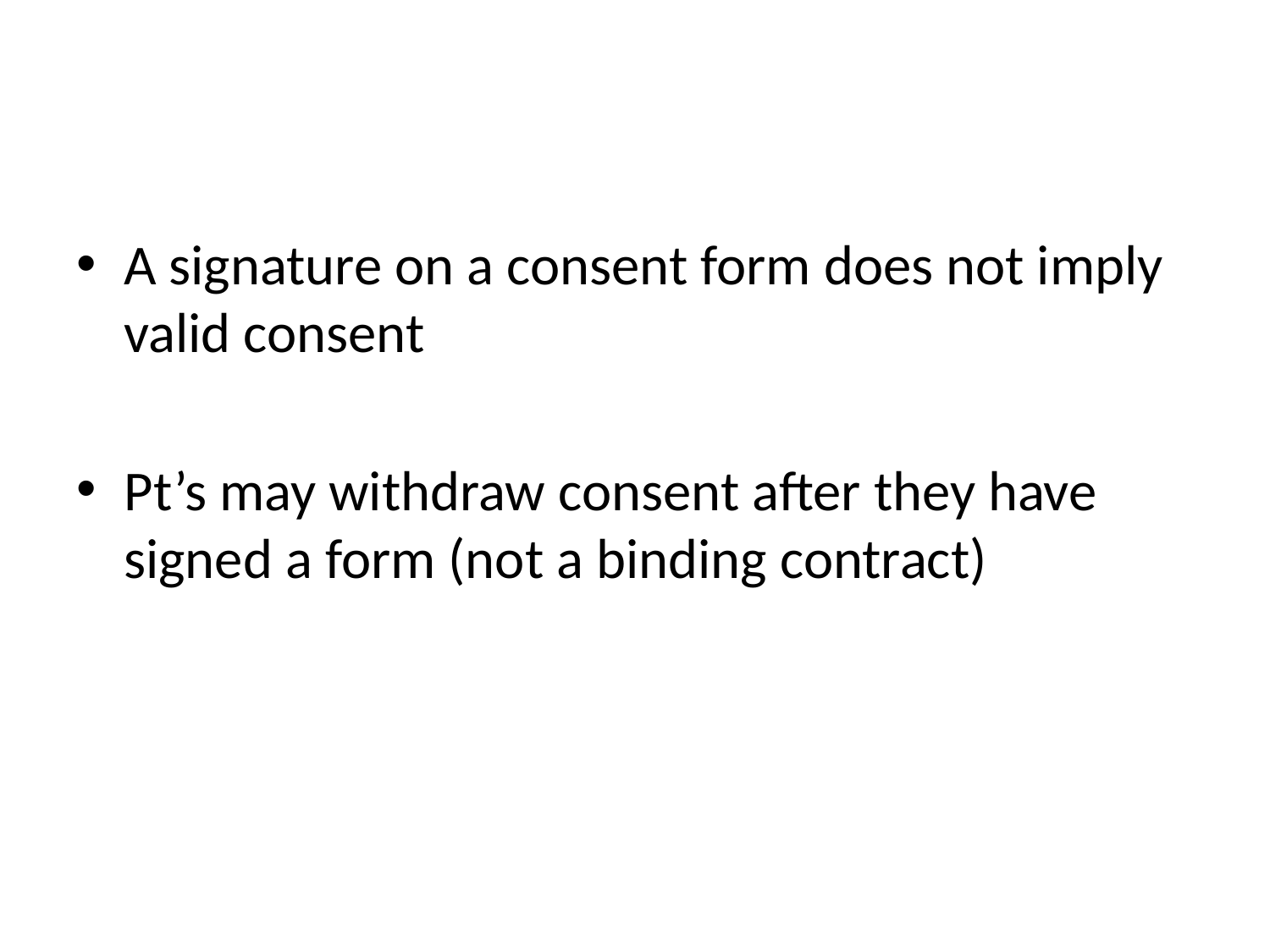

#
A signature on a consent form does not imply valid consent

Pt’s may withdraw consent after they have signed a form (not a binding contract)